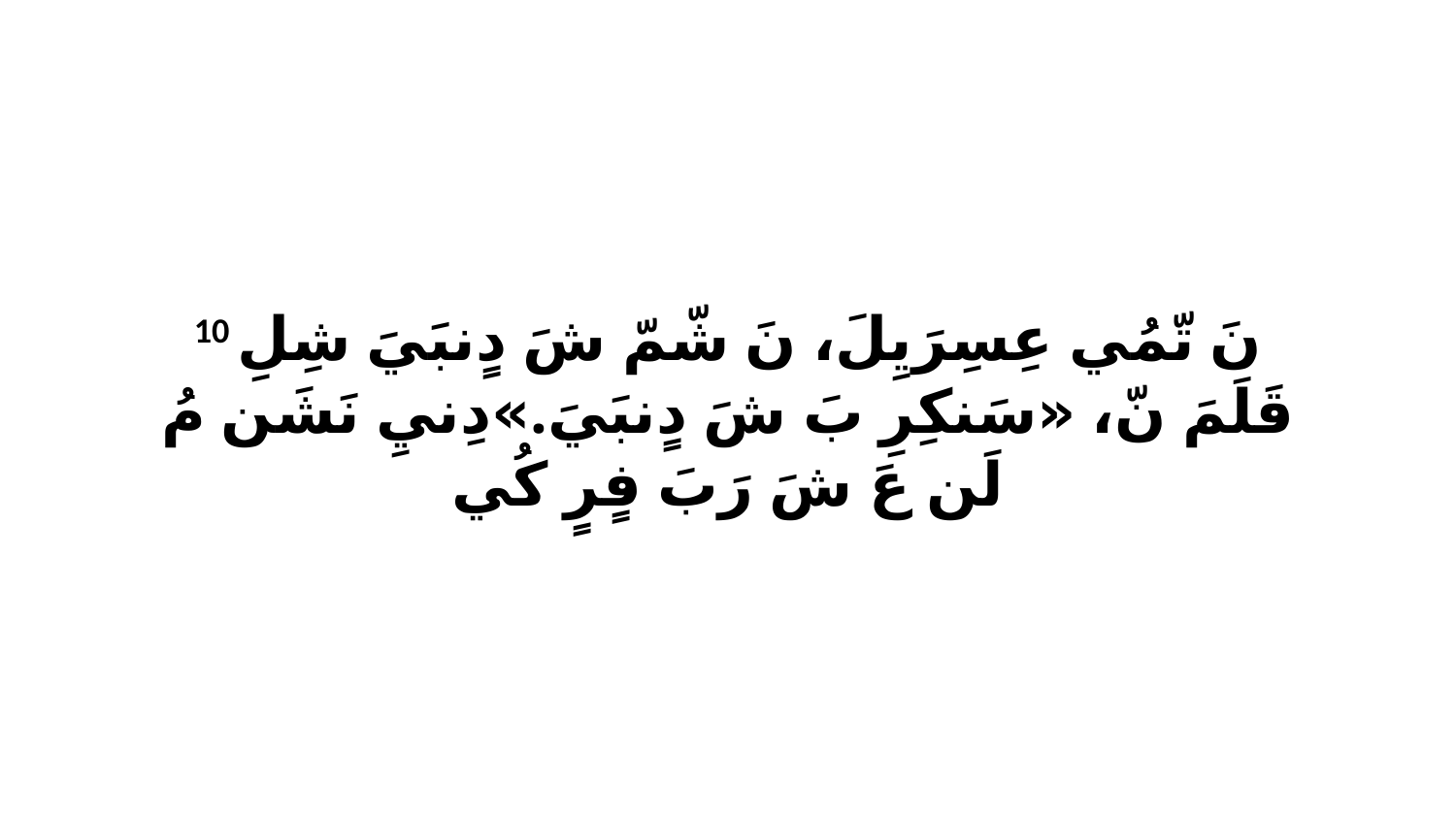

10 نَ تّمُي عِسِرَيِلَ، نَ شّمّ شَ دٍنبَيَ شِلِ قَلَمَ نّ، «سَنكِرِ بَ شَ دٍنبَيَ.»دِنيِ نَشَن مُ لَن عَ شَ رَبَ فٍرٍ كُي